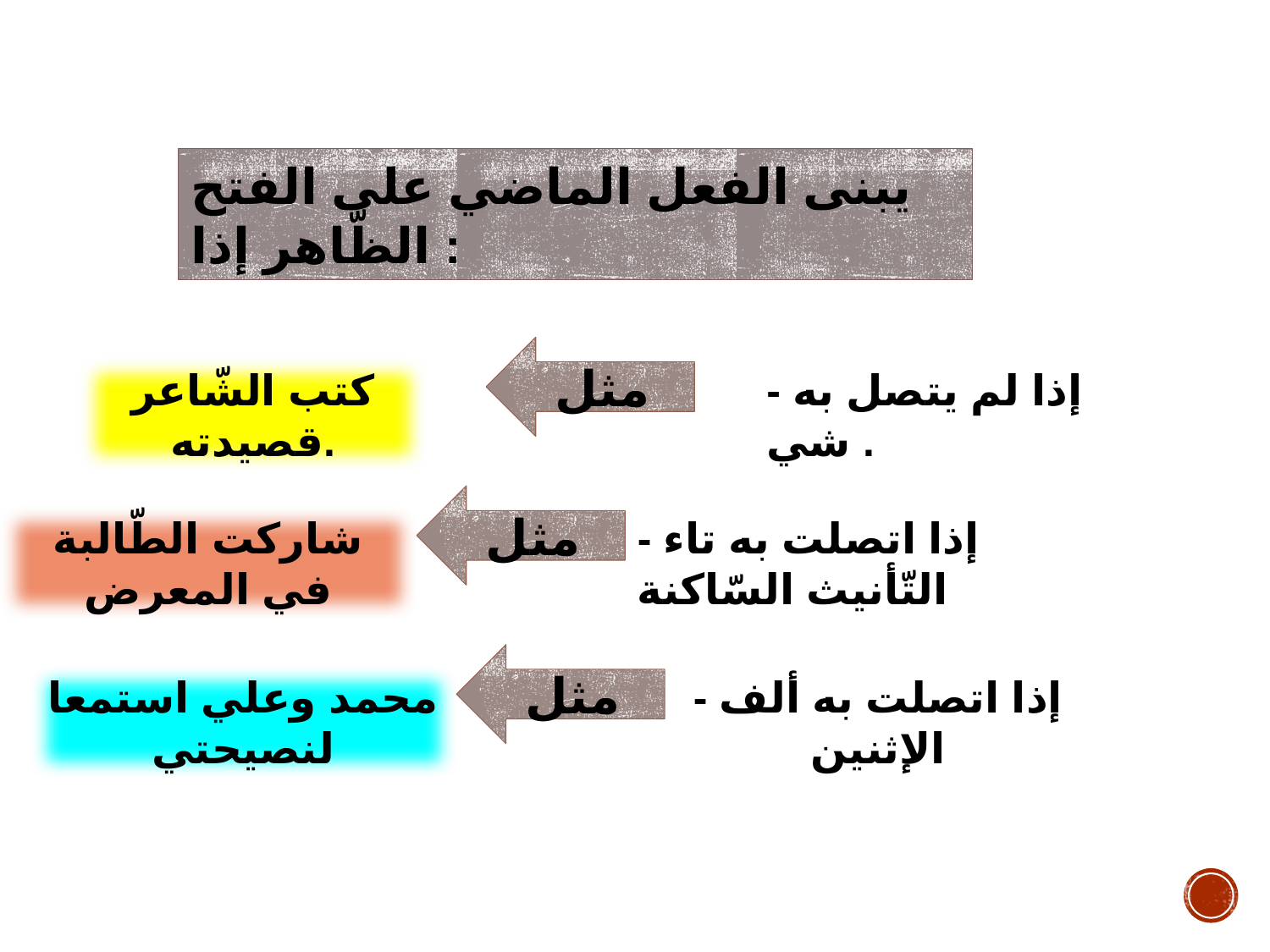

يبنى الفعل الماضي على الفتح الظّاهر إذا :
مثل
كتب الشّاعر قصيدته.
- إذا لم يتصل به شي .
مثل
شاركت الطّالبة في المعرض
- إذا اتصلت به تاء التّأنيث السّاكنة
مثل
محمد وعلي استمعا لنصيحتي
- إذا اتصلت به ألف الإثنين